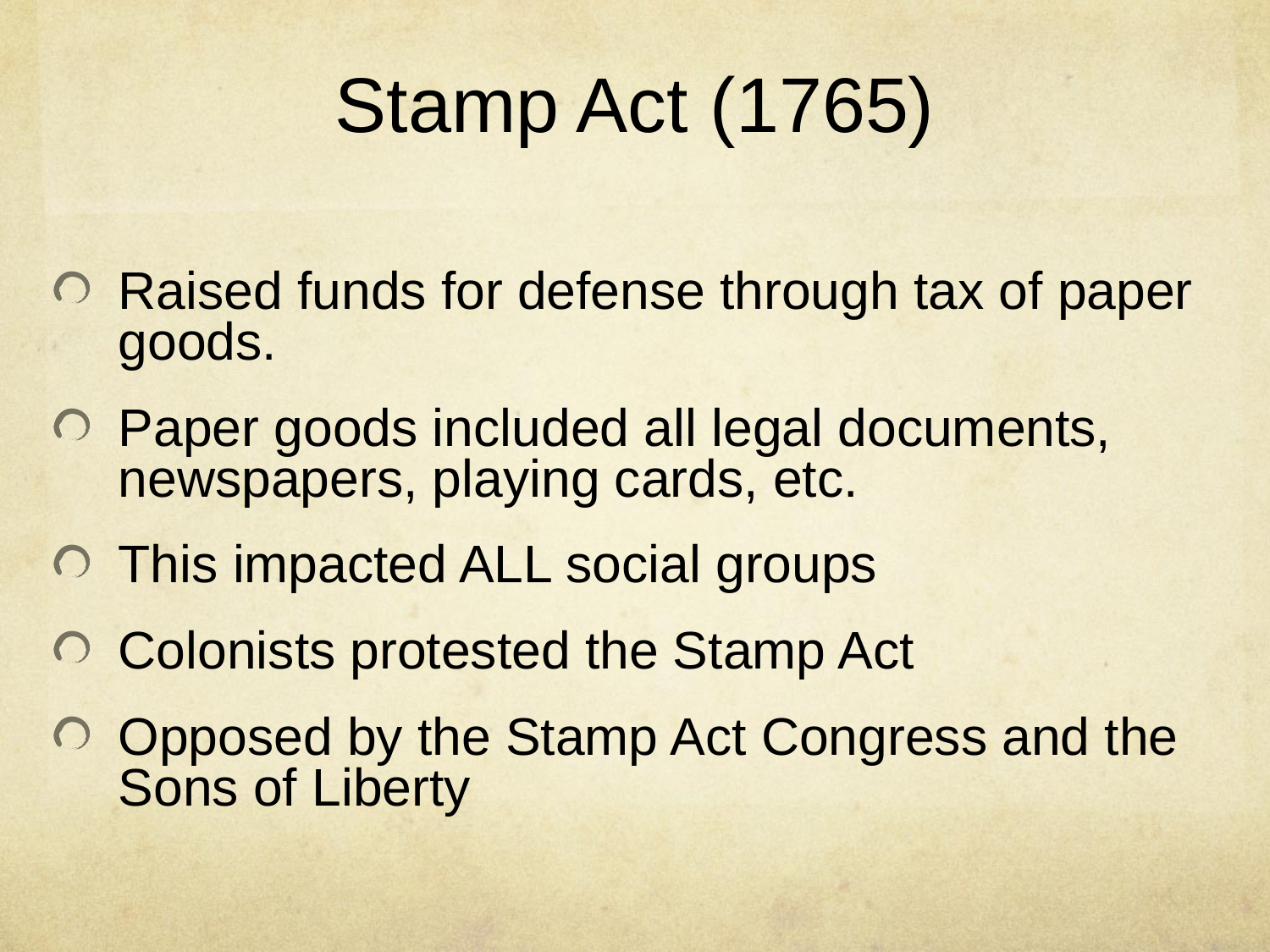

# Stamp Act (1765)
Raised funds for defense through tax of paper goods.
Paper goods included all legal documents, newspapers, playing cards, etc.
This impacted ALL social groups
Colonists protested the Stamp Act
Opposed by the Stamp Act Congress and the Sons of Liberty